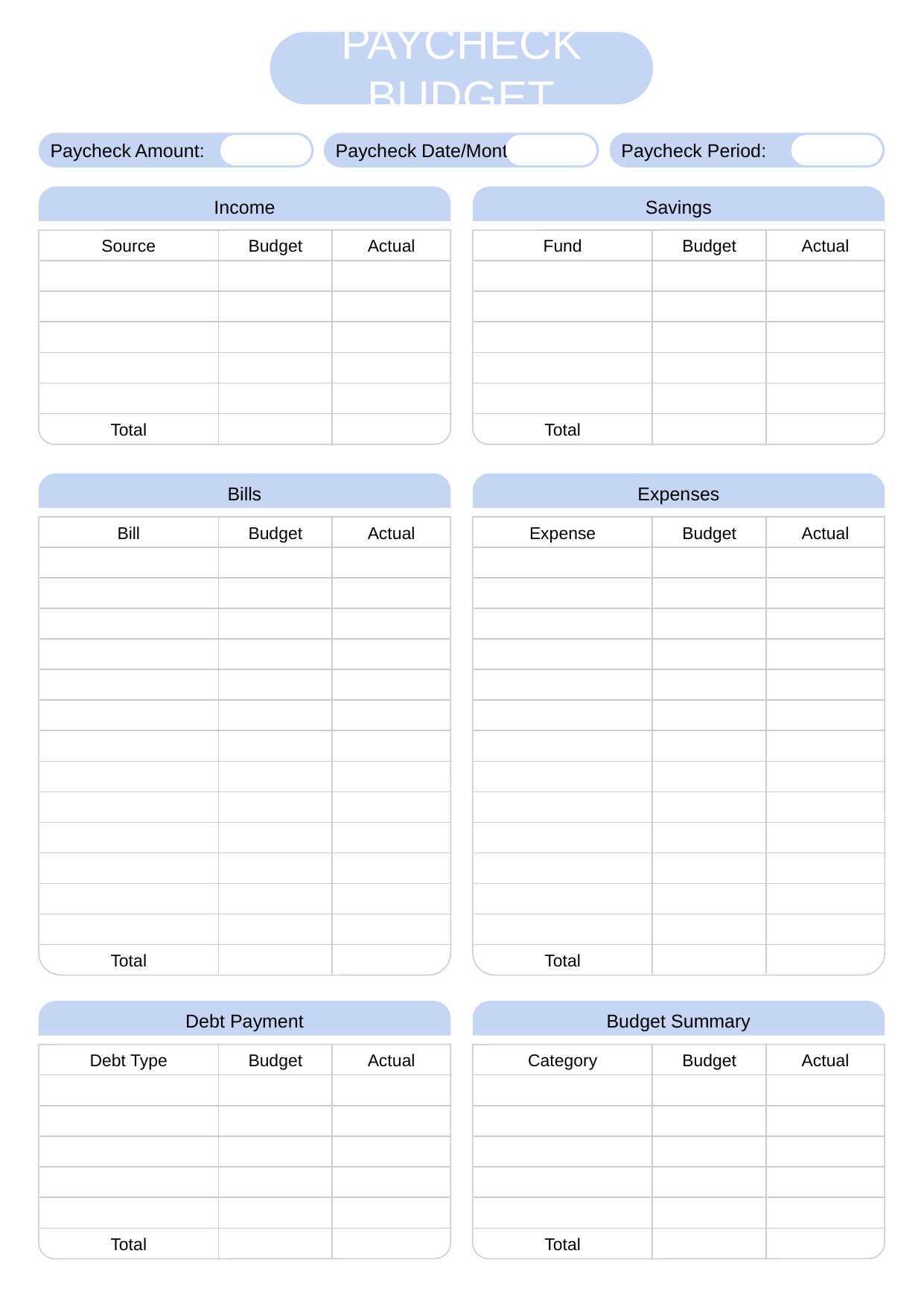

PAYCHECK BUDGET
Paycheck Amount:

Paycheck Date/Month:

Paycheck Period:

Income
Savings

Source
Budget
Actual

Total

Fund
Budget
Actual

Total

Bills
Expenses

Bill
Budget
Actual

Total

Expense
Budget
Actual

Total

Debt Payment
Budget Summary

Debt Type
Budget
Actual

Total

Category
Budget
Actual

Total